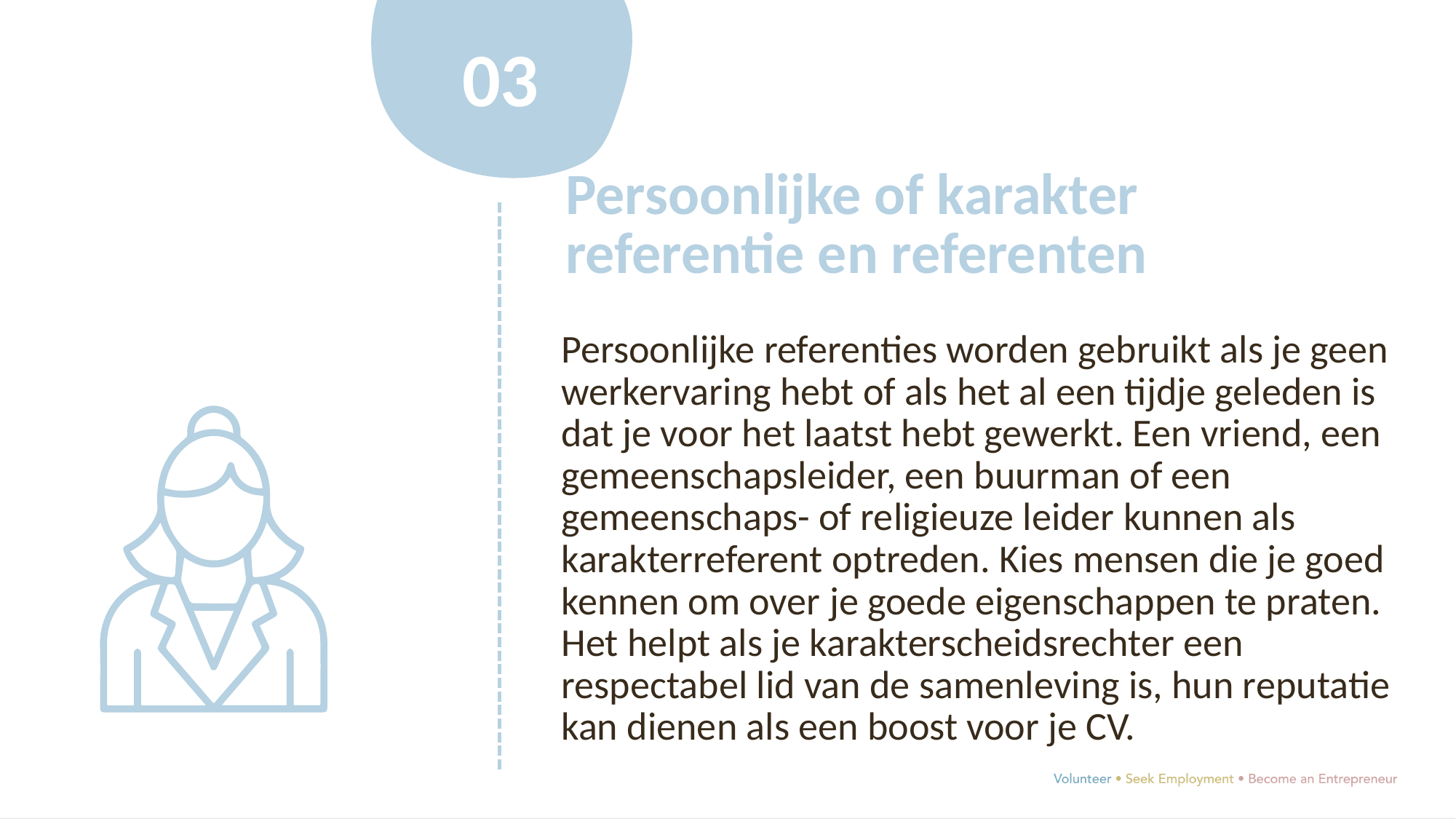

03
Persoonlijke of karakter referentie en referenten

Persoonlijke referenties worden gebruikt als je geen werkervaring hebt of als het al een tijdje geleden is dat je voor het laatst hebt gewerkt. Een vriend, een gemeenschapsleider, een buurman of een gemeenschaps- of religieuze leider kunnen als karakterreferent optreden. Kies mensen die je goed kennen om over je goede eigenschappen te praten. Het helpt als je karakterscheidsrechter een respectabel lid van de samenleving is, hun reputatie kan dienen als een boost voor je CV.